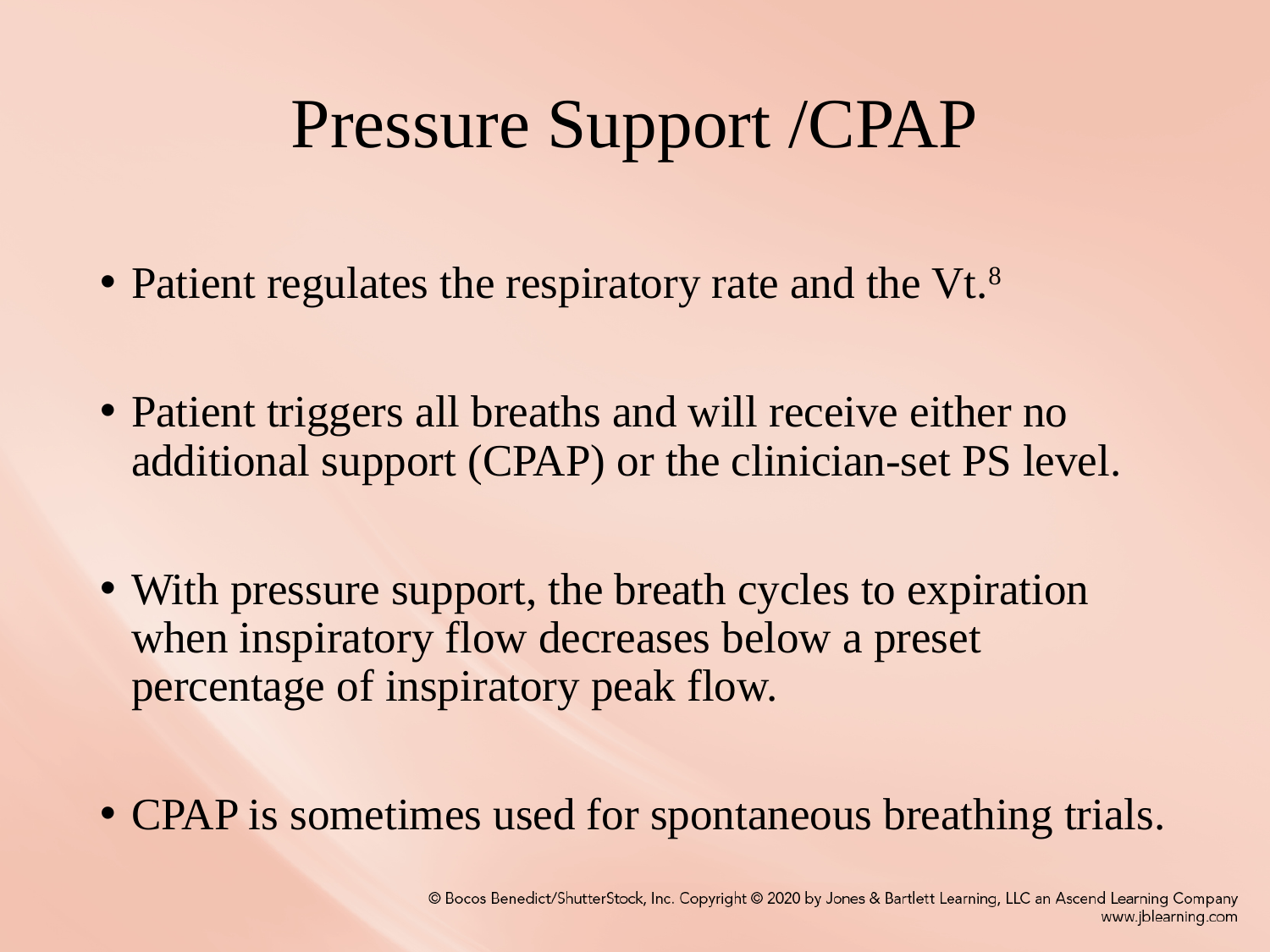

# Pressure Support /CPAP
Patient regulates the respiratory rate and the Vt.8

Patient triggers all breaths and will receive either no additional support (CPAP) or the clinician-set PS level.

With pressure support, the breath cycles to expiration when inspiratory flow decreases below a preset percentage of inspiratory peak flow.

CPAP is sometimes used for spontaneous breathing trials.